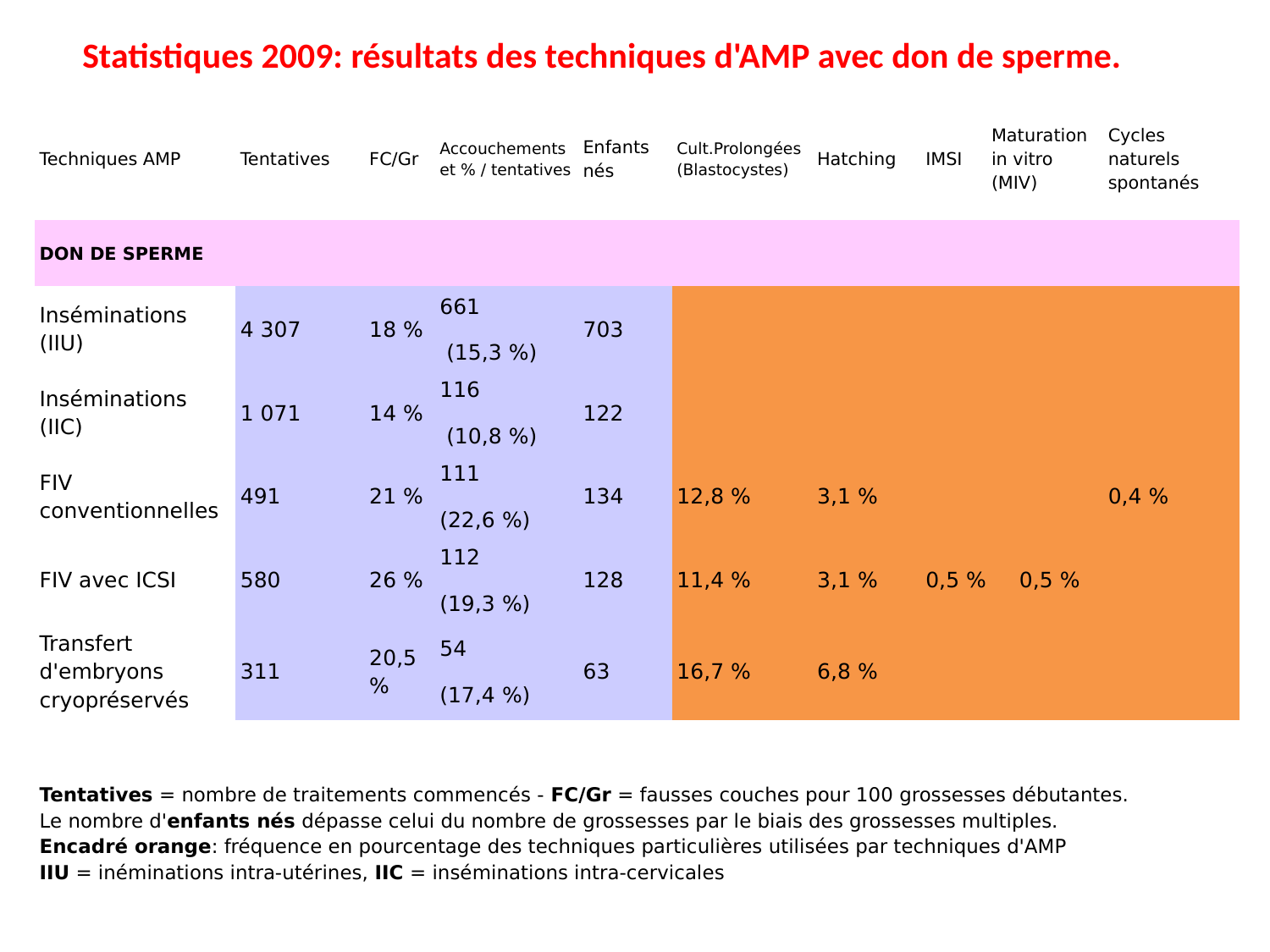

Statistiques 2009: résultats des techniques d'AMP avec don de sperme.
| Techniques AMP | Tentatives | FC/Gr | Accouchements et % / tentatives | Enfants nés | Cult.Prolongées (Blastocystes) | Hatching | IMSI | Maturation in vitro (MIV) |  | Cycles naturels spontanés |
| --- | --- | --- | --- | --- | --- | --- | --- | --- | --- | --- |
| DON DE SPERME |  |  |  |  |  |  |  |  |  |  |
| Inséminations (IIU) | 4 307 | 18 % | 661 (15,3 %) | 703 |  |  |  |  |  |  |
| Inséminations (IIC) | 1 071 | 14 % | 116 (10,8 %) | 122 |  |  |  |  |  |  |
| FIV conventionnelles | 491 | 21 % | 111 (22,6 %) | 134 | 12,8 % | 3,1 % |  |  |  | 0,4 % |
| FIV avec ICSI | 580 | 26 % | 112 (19,3 %) | 128 | 11,4 % | 3,1 % | 0,5 % |  | 0,5 % |  |
| Transfert d'embryons cryopréservés | 311 | 20,5 % | 54 (17,4 %) | 63 | 16,7 % | 6,8 % |  |  |  |  |
| Tentatives = nombre de traitements commencés - FC/Gr = fausses couches pour 100 grossesses débutantes. Le nombre d'enfants nés dépasse celui du nombre de grossesses par le biais des grossesses multiples. Encadré orange: fréquence en pourcentage des techniques particulières utilisées par techniques d'AMP IIU = inéminations intra-utérines, IIC = inséminations intra-cervicales |  |  |  |  |  |  |  |  |  |  |